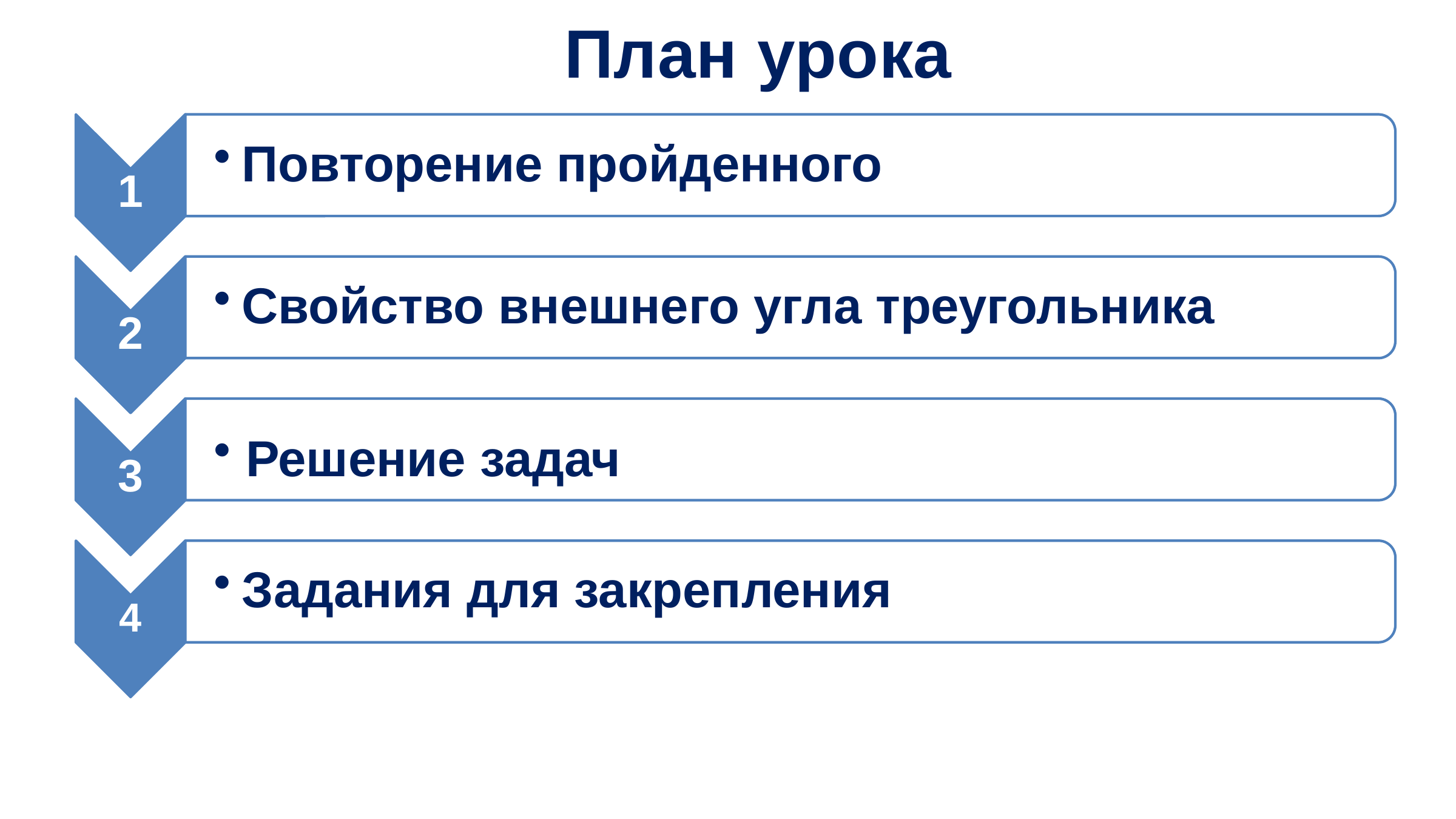

План урока
1
Повторение пройденного
2
Свойство внешнего угла треугольника
3

 Решение задач

4
Задания для закрепления